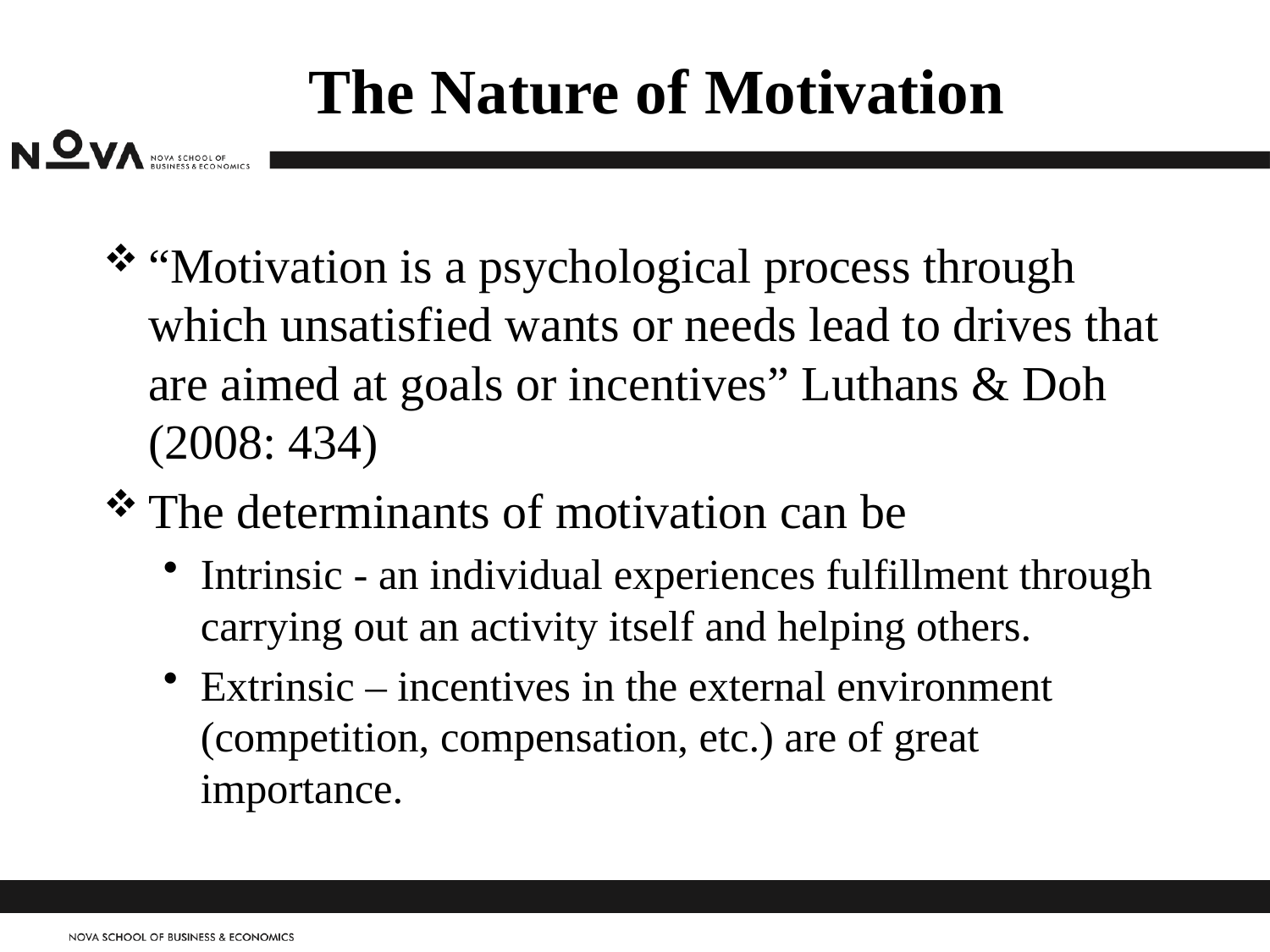

# The Nature of Motivation
“Motivation is a psychological process through which unsatisfied wants or needs lead to drives that are aimed at goals or incentives” Luthans & Doh (2008: 434)
The determinants of motivation can be
Intrinsic - an individual experiences fulfillment through carrying out an activity itself and helping others.
Extrinsic – incentives in the external environment (competition, compensation, etc.) are of great importance.